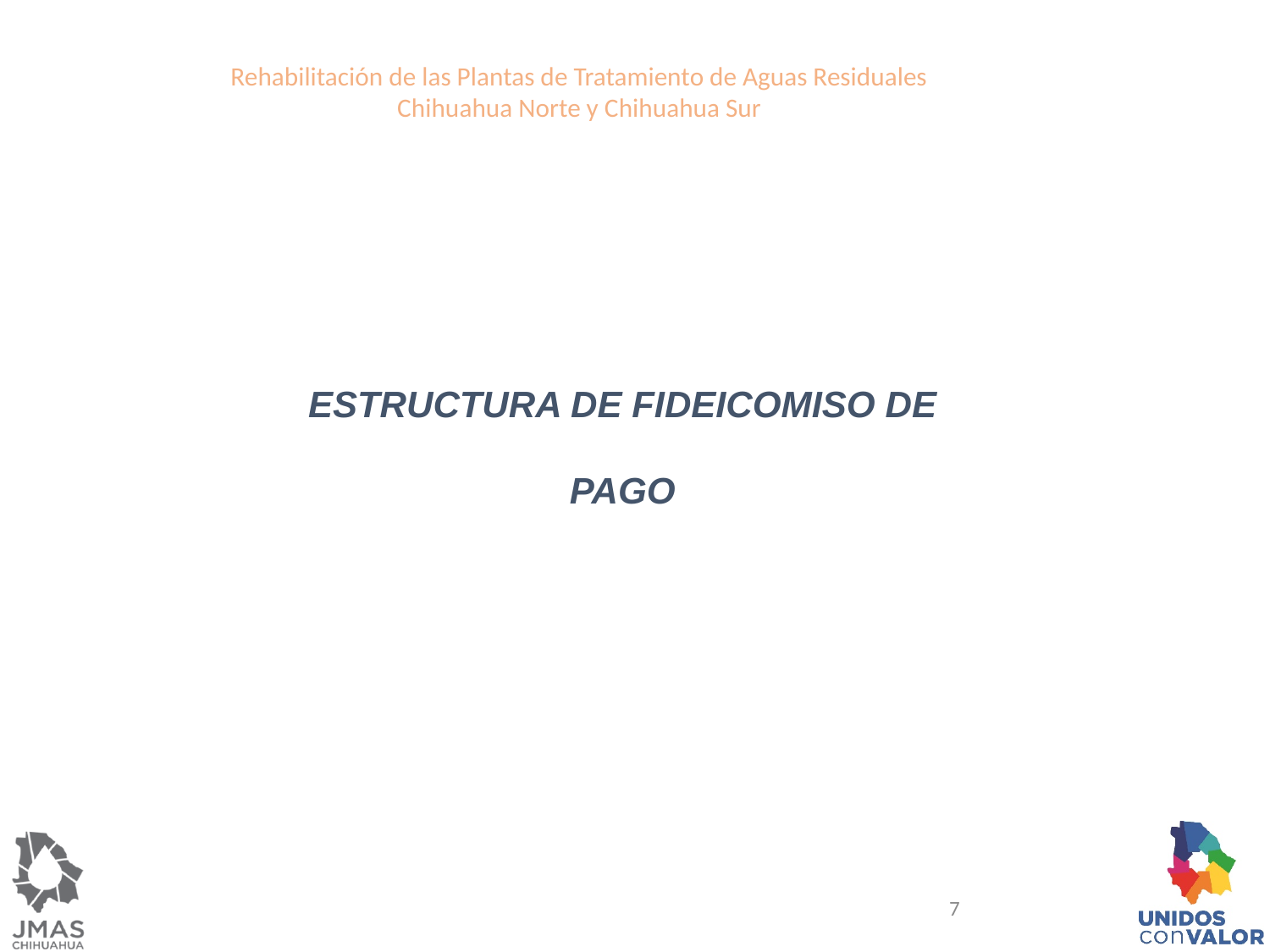

Rehabilitación de las Plantas de Tratamiento de Aguas Residuales
Chihuahua Norte y Chihuahua Sur
ESTRUCTURA DE FIDEICOMISO DE PAGO
7